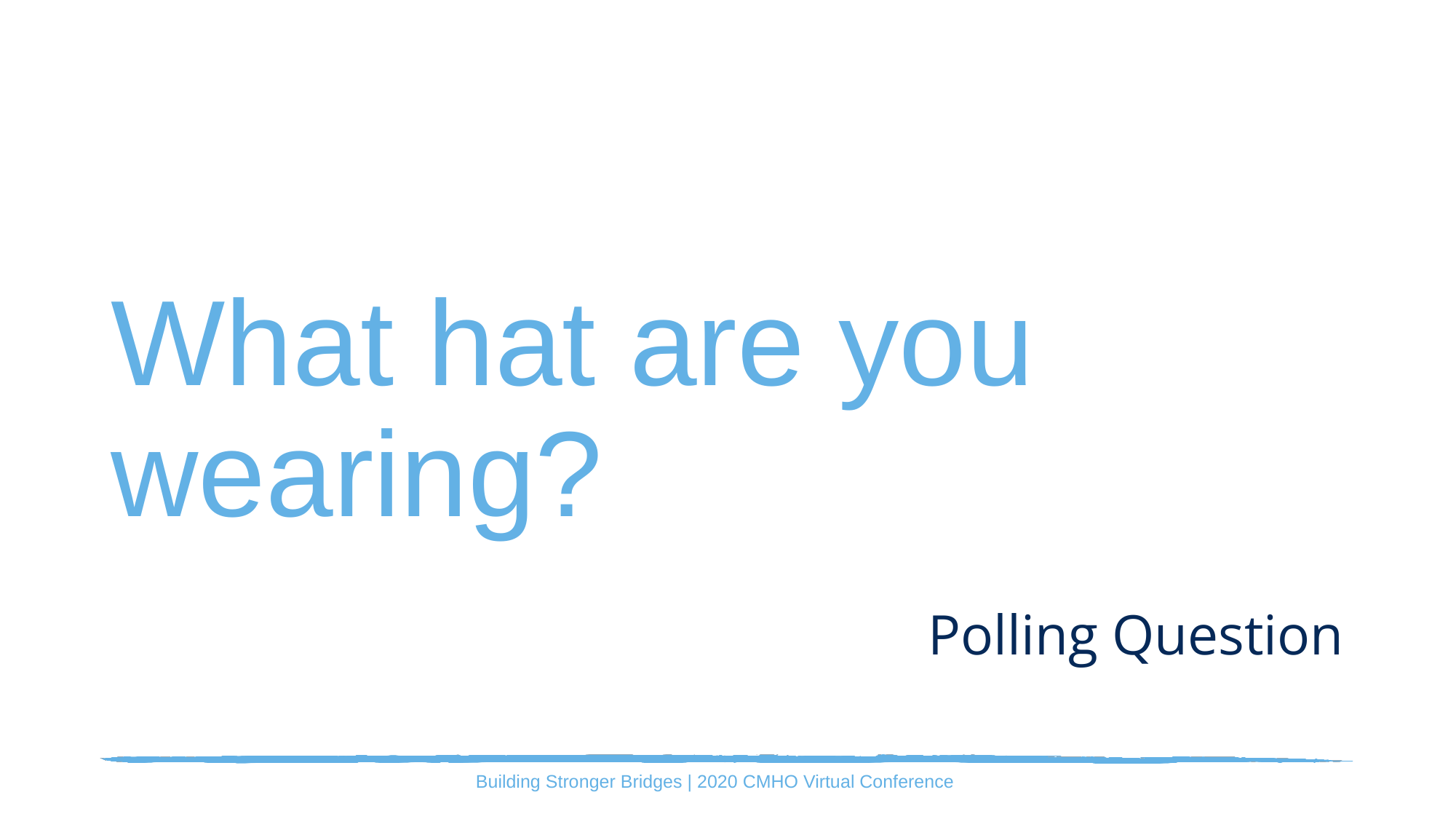

What hat are you wearing?
# Polling Question
Building Stronger Bridges | 2020 CMHO Virtual Conference